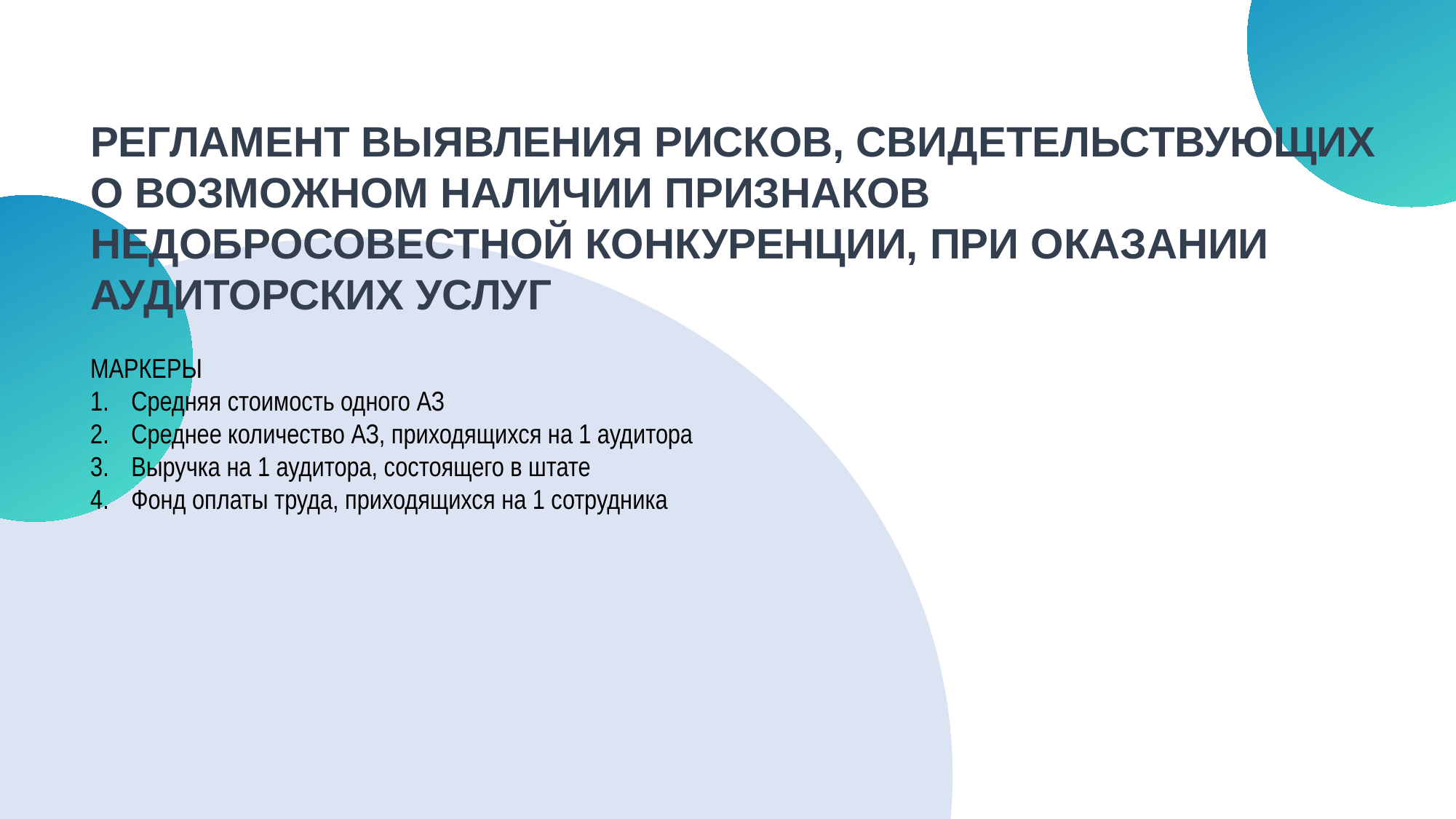

РЕГЛАМЕНТ ВЫЯВЛЕНИЯ РИСКОВ, СВИДЕТЕЛЬСТВУЮЩИХ О ВОЗМОЖНОМ НАЛИЧИИ ПРИЗНАКОВ НЕДОБРОСОВЕСТНОЙ КОНКУРЕНЦИИ, ПРИ ОКАЗАНИИ АУДИТОРСКИХ УСЛУГ

МАРКЕРЫ
Средняя стоимость одного АЗ
Среднее количество АЗ, приходящихся на 1 аудитора
Выручка на 1 аудитора, состоящего в штате
Фонд оплаты труда, приходящихся на 1 сотрудника